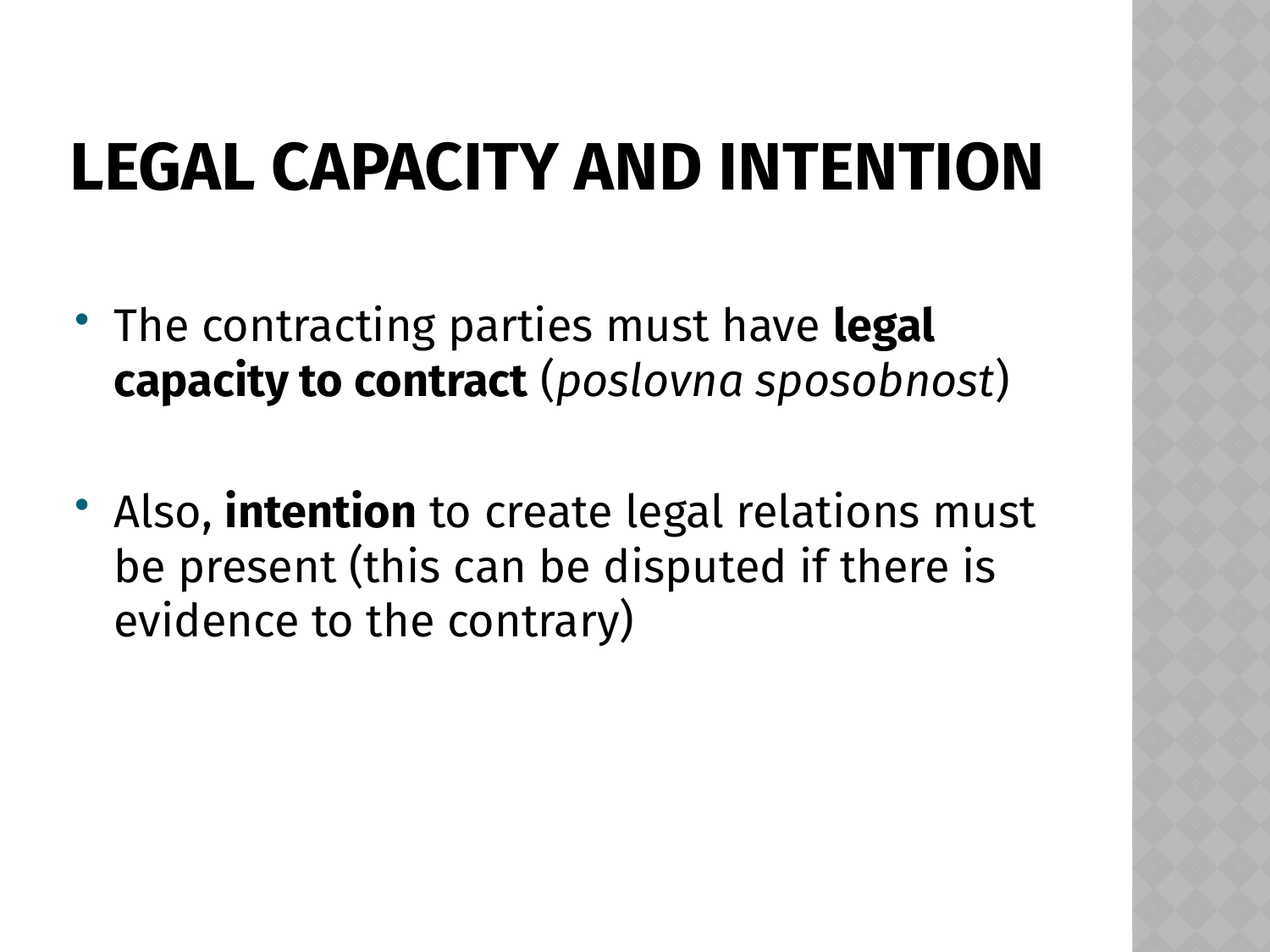

# Legal Capacity and Intention

The contracting parties must have legal capacity to contract (poslovna sposobnost)

Also, intention to create legal relations must be present (this can be disputed if there is evidence to the contrary)